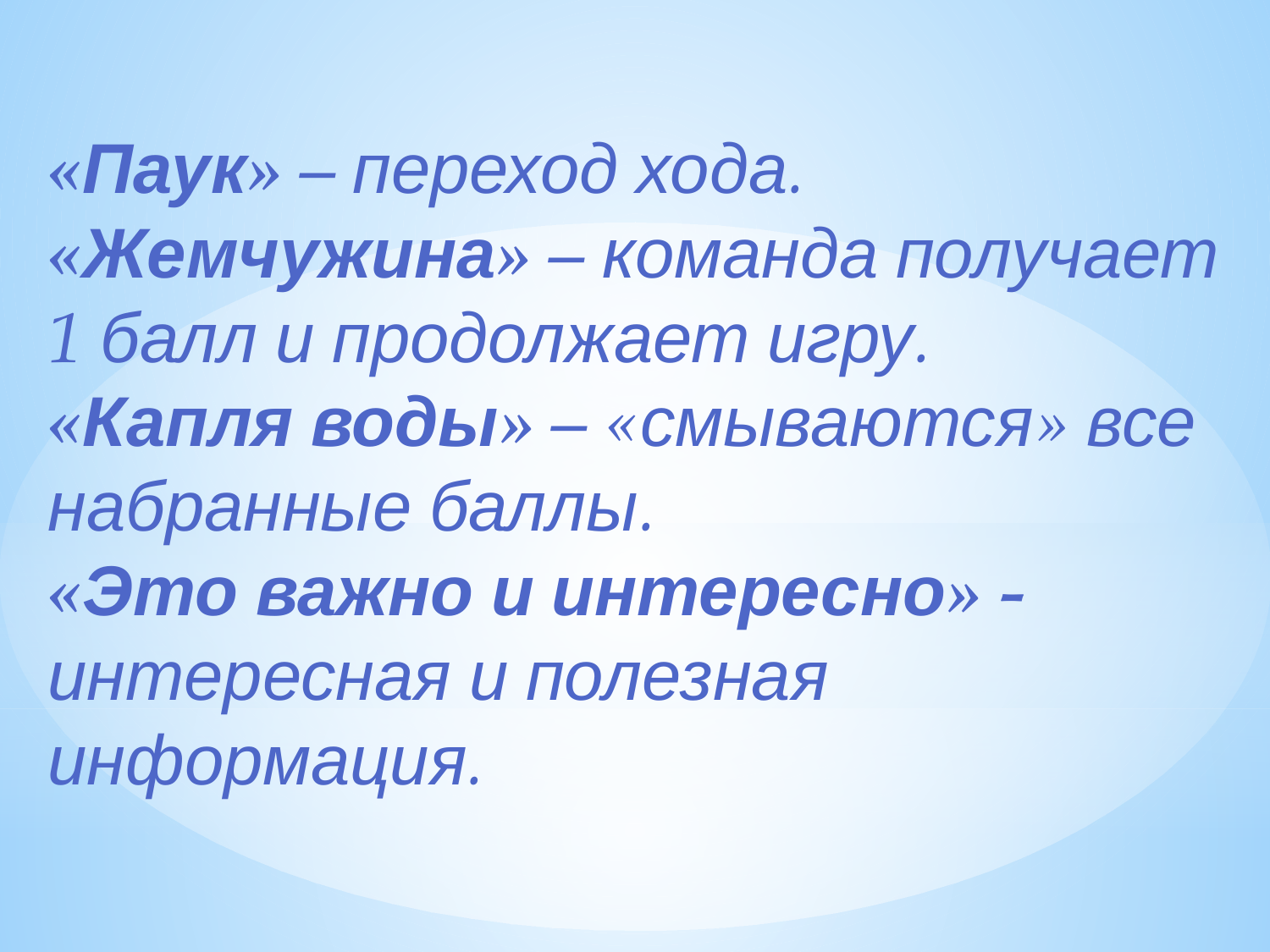

# «Паук» – переход хода. «Жемчужина» – команда получает 1 балл и продолжает игру. «Капля воды» – «смываются» все набранные баллы. «Это важно и интересно» - интересная и полезная информация.